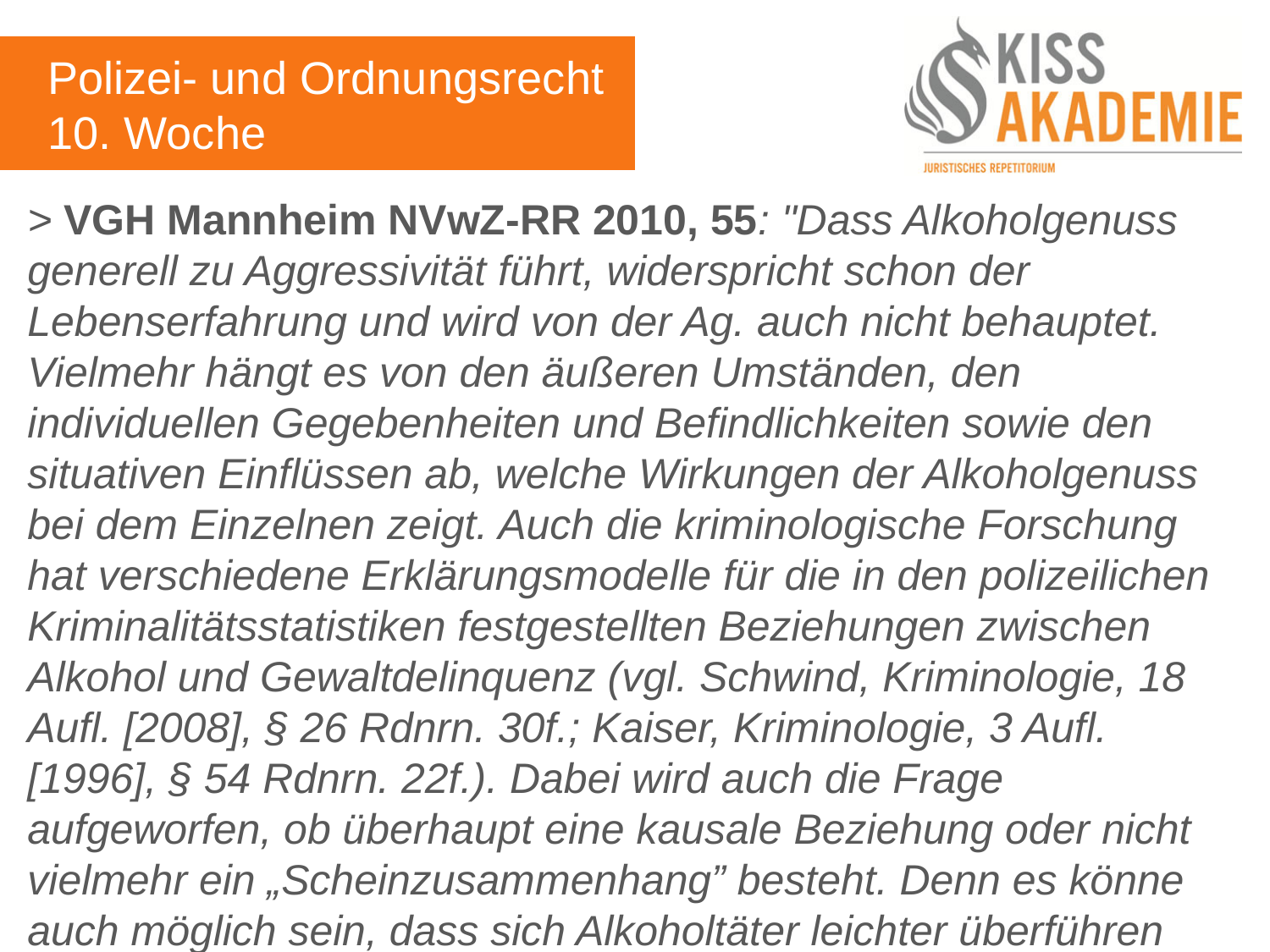

Polizei- und Ordnungsrecht
10. Woche
> VGH Mannheim NVwZ-RR 2010, 55: "Dass Alkoholgenuss generell zu Aggressivität führt, widerspricht schon der Lebenserfahrung und wird von der Ag. auch nicht behauptet. Vielmehr hängt es von den äußeren Umständen, den individuellen Gegebenheiten und Befindlichkeiten sowie den situativen Einflüssen ab, welche Wirkungen der Alkoholgenuss bei dem Einzelnen zeigt. Auch die kriminologische Forschung hat verschiedene Erklärungsmodelle für die in den polizeilichen Kriminalitätsstatistiken festgestellten Beziehungen zwischen Alkohol und Gewaltdelinquenz (vgl. Schwind, Kriminologie, 18 Aufl. [2008], § 26 Rdnrn. 30f.; Kaiser, Kriminologie, 3 Aufl. [1996], § 54 Rdnrn. 22f.). Dabei wird auch die Frage aufgeworfen, ob überhaupt eine kausale Beziehung oder nicht vielmehr ein „Scheinzusammenhang” besteht. Denn es könne auch möglich sein, dass sich Alkoholtäter leichter überführen ließen und daher bei den polizeilichen Erhebungen überrepräsentiert seien (Kaiser, Rdnr. 23).“